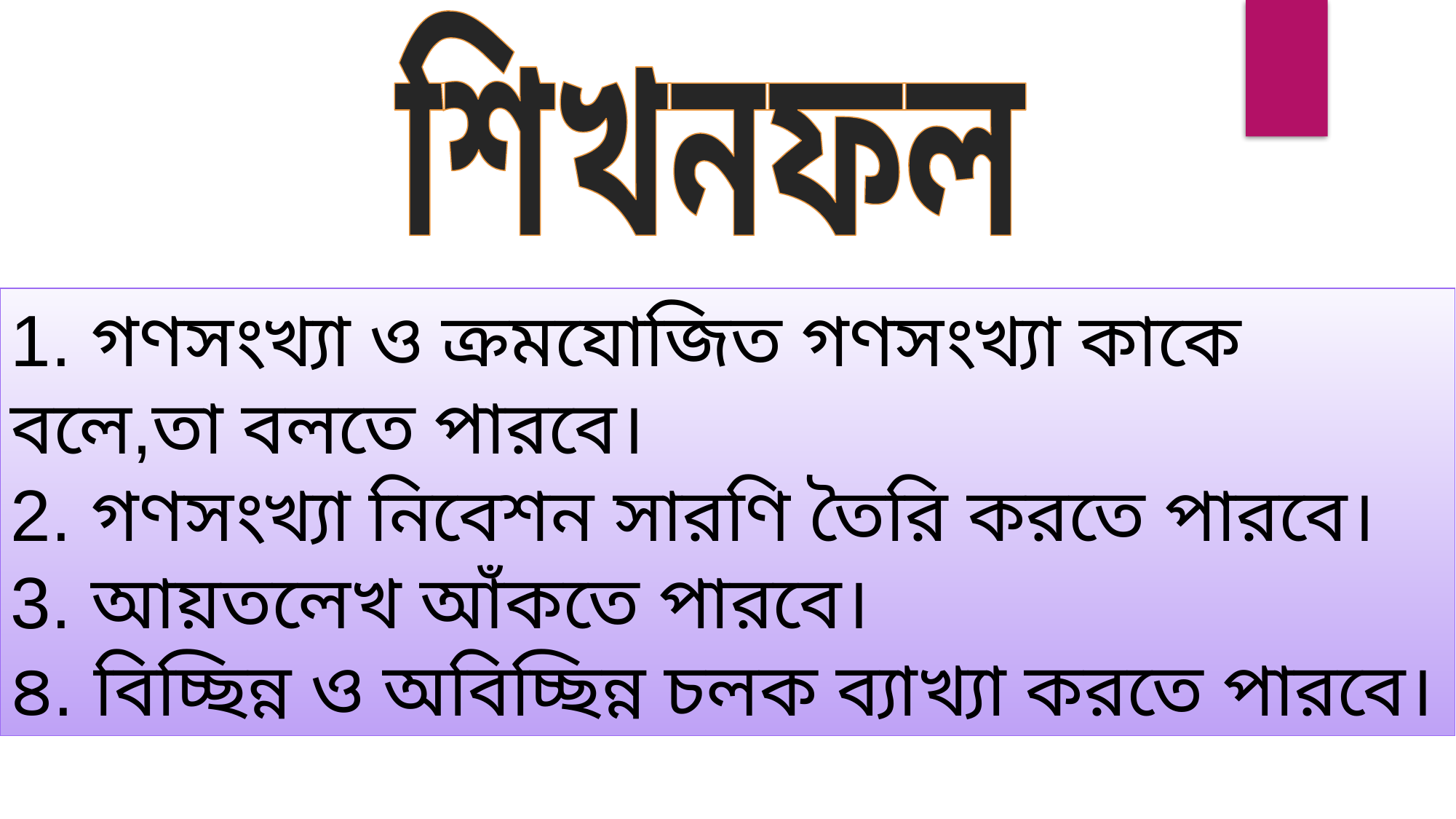

শিখনফল
1. গণসংখ্যা ও ক্রমযোজিত গণসংখ্যা কাকে বলে,তা বলতে পারবে।
2. গণসংখ্যা নিবেশন সারণি তৈরি করতে পারবে।
3. আয়তলেখ আঁকতে পারবে।
৪. বিচ্ছিন্ন ও অবিচ্ছিন্ন চলক ব্যাখ্যা করতে পারবে।